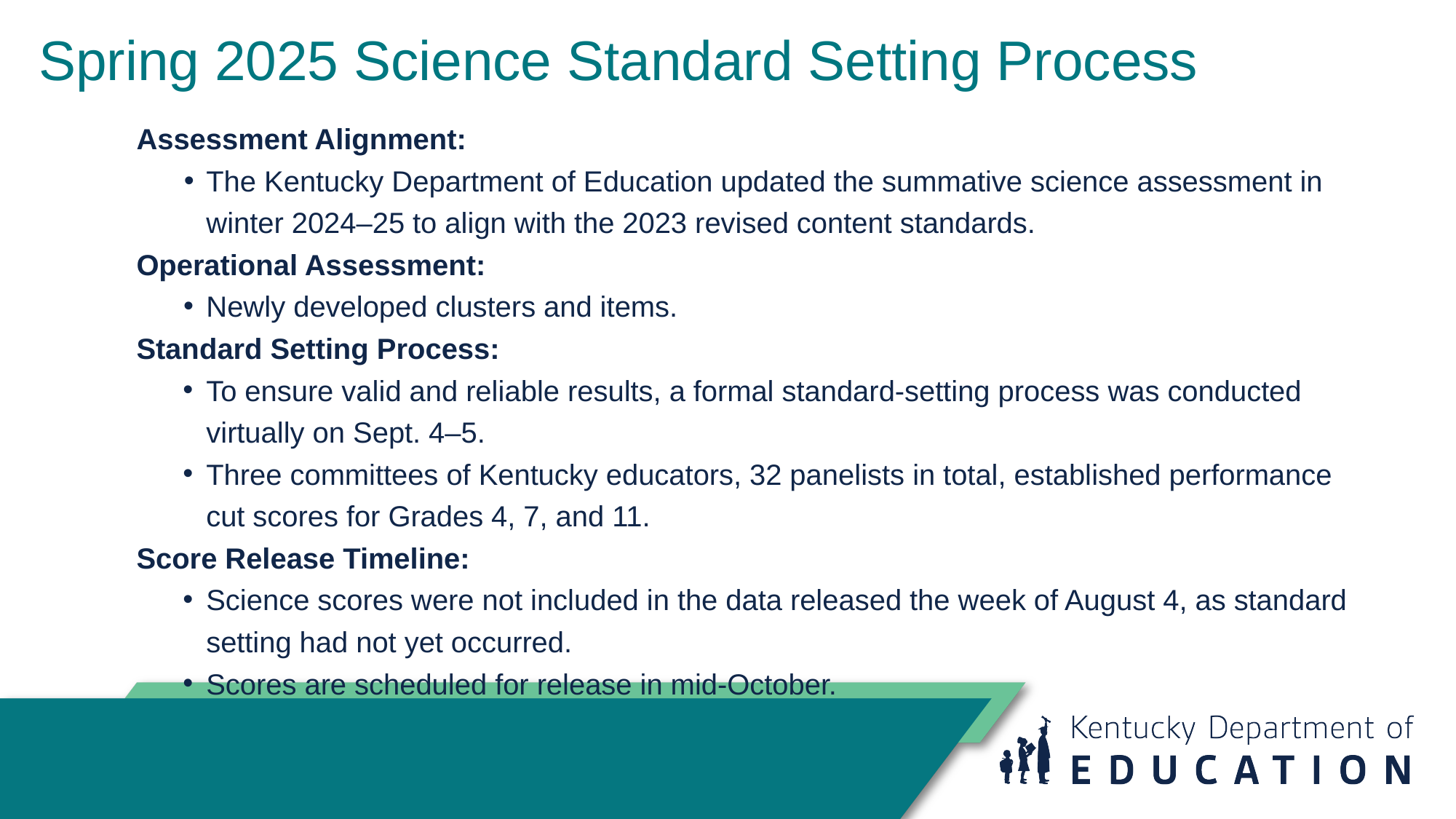

# Spring 2025 Science Standard Setting Process
Assessment Alignment:
The Kentucky Department of Education updated the summative science assessment in winter 2024–25 to align with the 2023 revised content standards.
Operational Assessment:
Newly developed clusters and items.
Standard Setting Process:
To ensure valid and reliable results, a formal standard-setting process was conducted virtually on Sept. 4–5.
Three committees of Kentucky educators, 32 panelists in total, established performance cut scores for Grades 4, 7, and 11.
Score Release Timeline:
Science scores were not included in the data released the week of August 4, as standard setting had not yet occurred.
Scores are scheduled for release in mid-October.